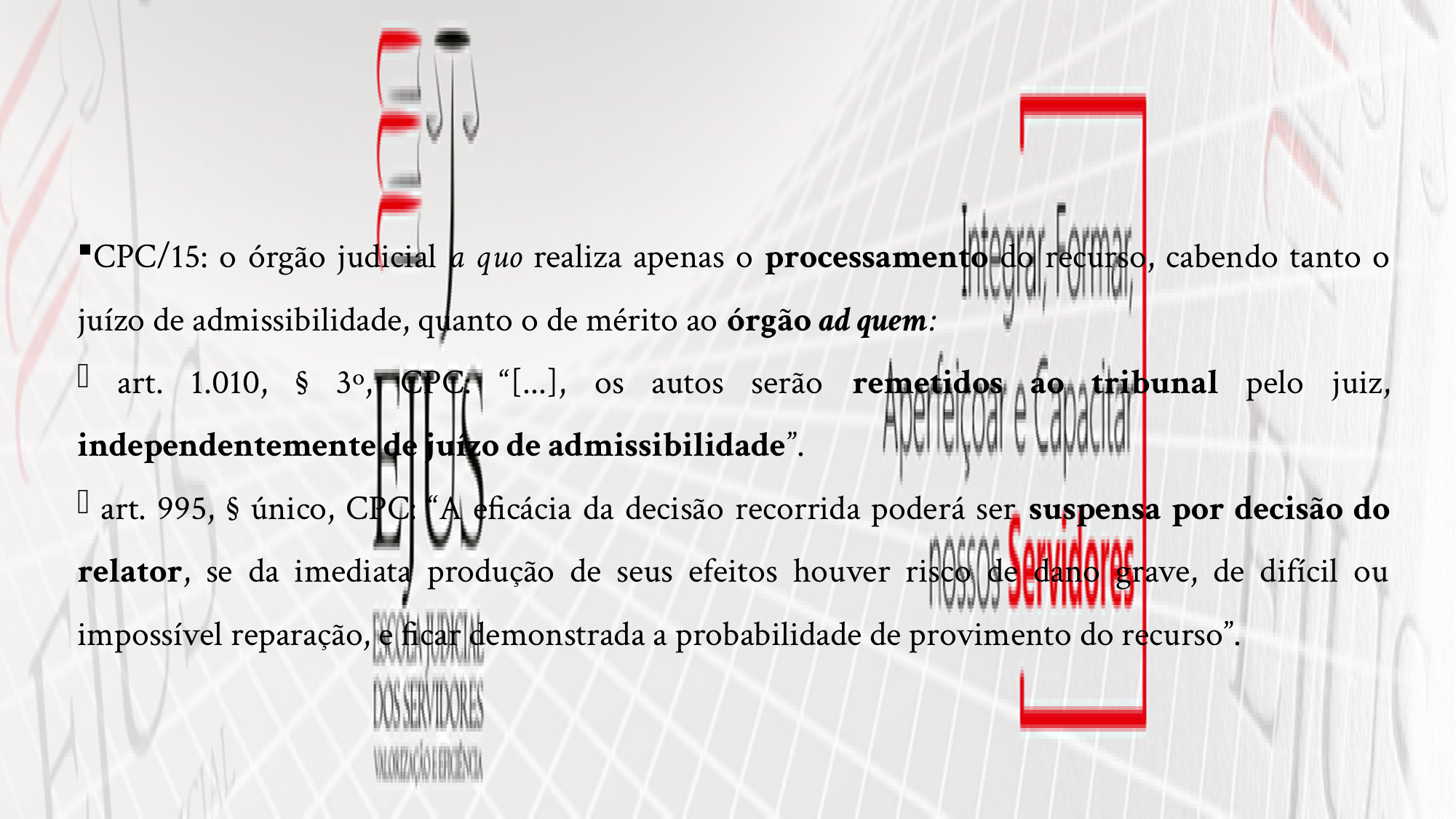

CPC/15: o órgão judicial a quo realiza apenas o processamento do recurso, cabendo tanto o juízo de admissibilidade, quanto o de mérito ao órgão ad quem:
 art. 1.010, § 3º, CPC: “[...], os autos serão remetidos ao tribunal pelo juiz, independentemente de juízo de admissibilidade”.
 art. 995, § único, CPC: “A eficácia da decisão recorrida poderá ser suspensa por decisão do relator, se da imediata produção de seus efeitos houver risco de dano grave, de difícil ou impossível reparação, e ficar demonstrada a probabilidade de provimento do recurso”.